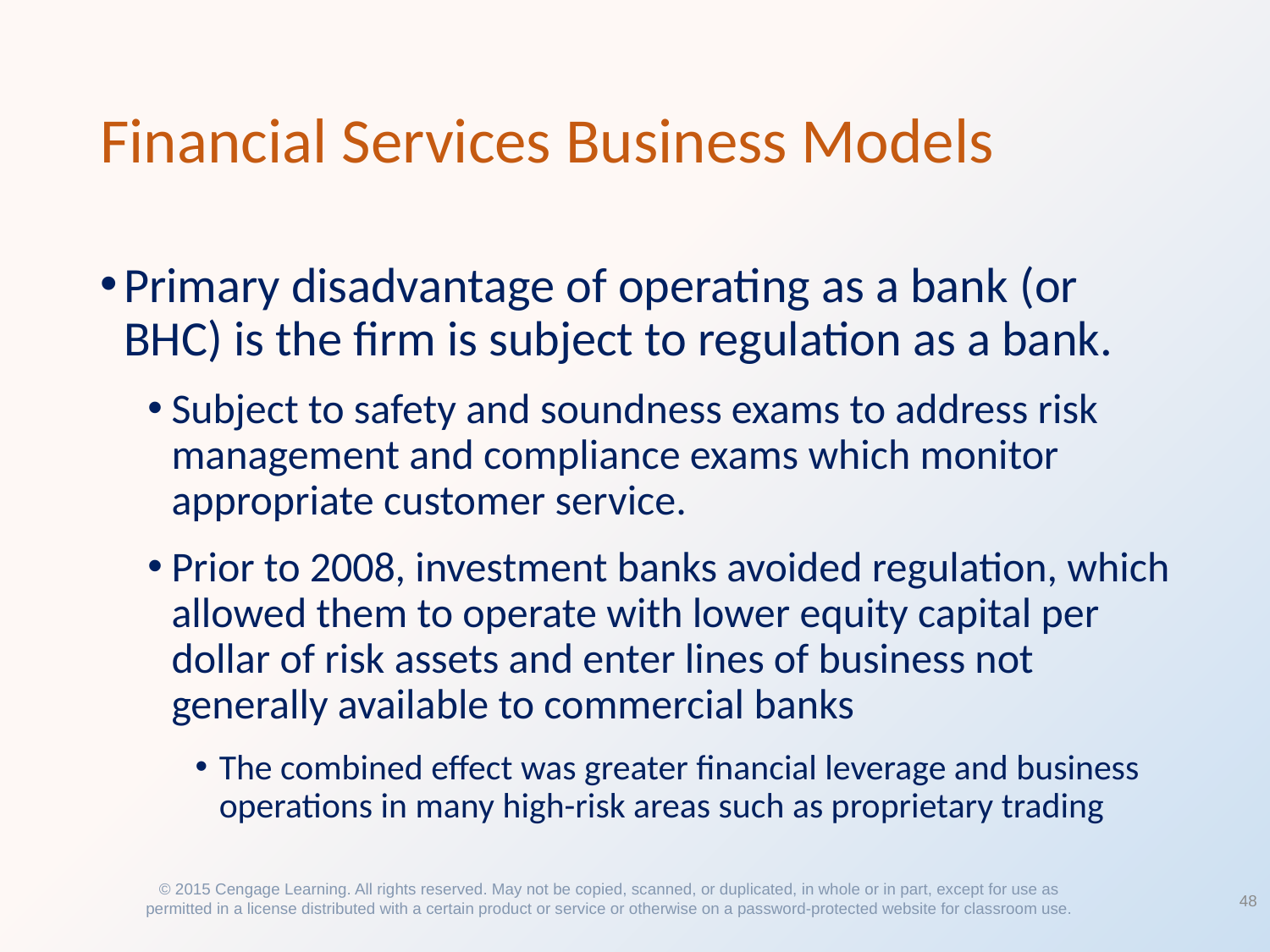

# Financial Services Business Models
Primary disadvantage of operating as a bank (or BHC) is the firm is subject to regulation as a bank.
Subject to safety and soundness exams to address risk management and compliance exams which monitor appropriate customer service.
Prior to 2008, investment banks avoided regulation, which allowed them to operate with lower equity capital per dollar of risk assets and enter lines of business not generally available to commercial banks
The combined effect was greater financial leverage and business operations in many high-risk areas such as proprietary trading
48
© 2015 Cengage Learning. All rights reserved. May not be copied, scanned, or duplicated, in whole or in part, except for use as permitted in a license distributed with a certain product or service or otherwise on a password-protected website for classroom use.